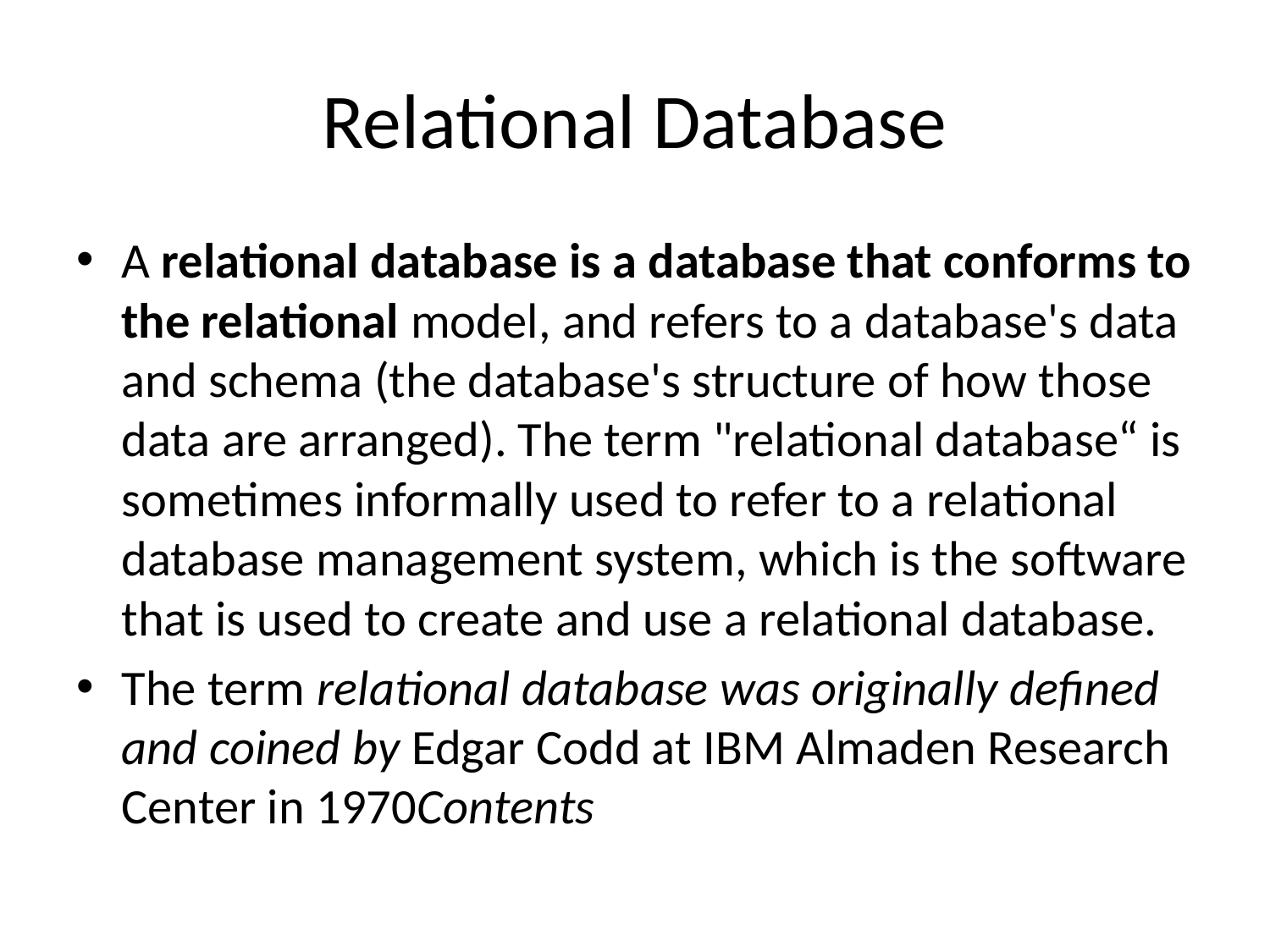

# Relational Database
A relational database is a database that conforms to the relational model, and refers to a database's data and schema (the database's structure of how those data are arranged). The term "relational database“ is sometimes informally used to refer to a relational database management system, which is the software that is used to create and use a relational database.
The term relational database was originally defined and coined by Edgar Codd at IBM Almaden Research Center in 1970Contents